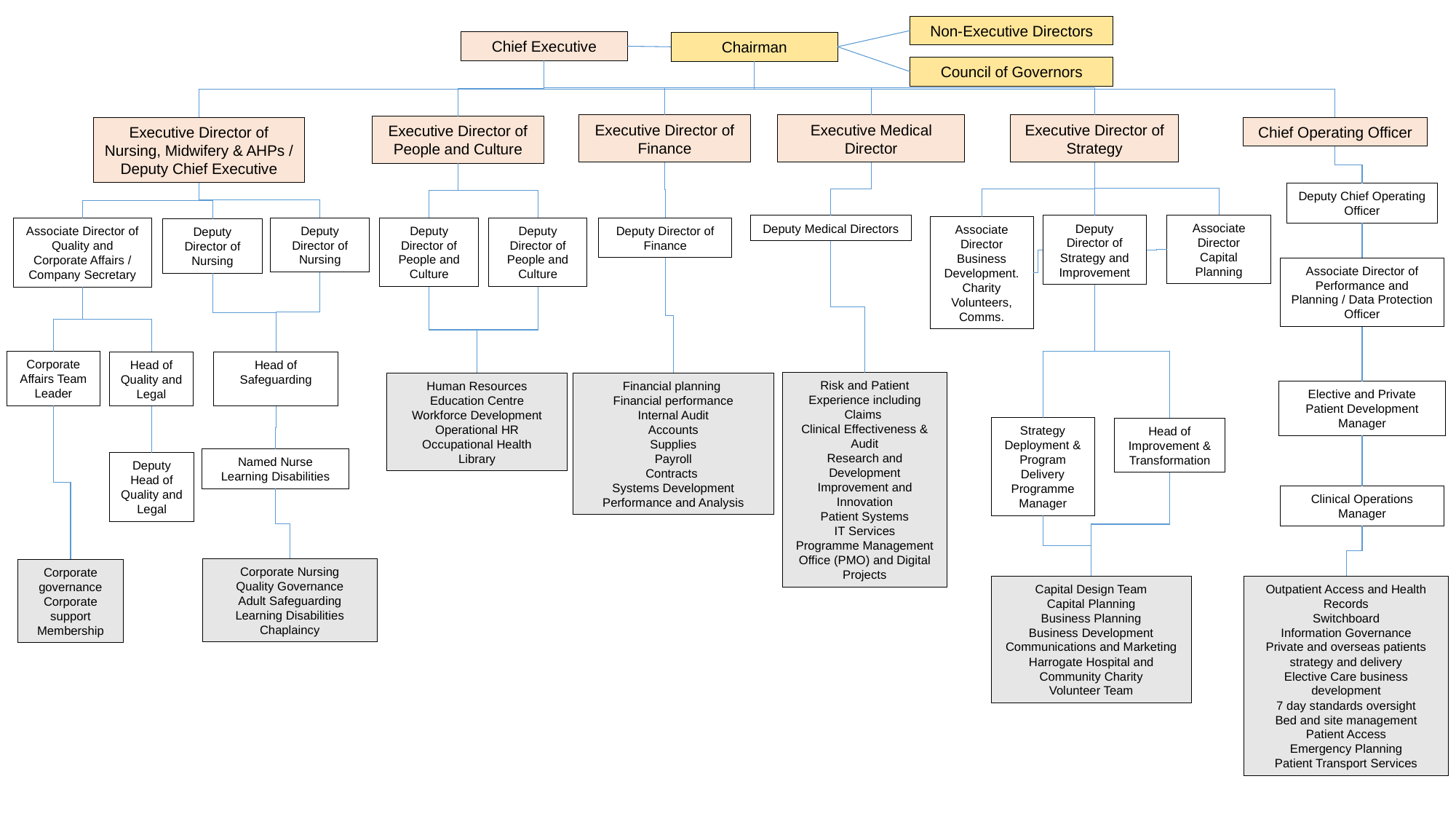

Non-Executive Directors
Chief Executive
Chairman
Council of Governors
Executive Director of Finance
Executive Medical Director
Executive Director of Strategy
Executive Director of People and Culture
Chief Operating Officer
Executive Director of Nursing, Midwifery & AHPs / Deputy Chief Executive
Deputy Chief Operating Officer
Associate Director Capital Planning
Deputy Medical Directors
Deputy Director of Strategy and Improvement
Associate Director Business Development.Charity Volunteers, Comms.
Deputy Director of Finance
Deputy Director of People and Culture
Deputy Director of People and Culture
Deputy Director of Nursing
Associate Director of Quality and Corporate Affairs / Company Secretary
Deputy Director of Nursing
Associate Director of Performance and Planning / Data Protection Officer
Corporate Affairs Team Leader
Head of Quality and Legal
Head of Safeguarding

Risk and Patient Experience including Claims
Clinical Effectiveness & Audit
Research and Development
Improvement and Innovation
Patient Systems
IT Services
Programme Management Office (PMO) and Digital Projects
Human Resources
Education Centre
Workforce Development
Operational HR
Occupational Health
Library
Financial planning
Financial performance
Internal Audit
Accounts
Supplies
Payroll
Contracts
Systems Development
Performance and Analysis
Elective and Private Patient Development Manager
Strategy Deployment & Program Delivery Programme Manager
Head of Improvement & Transformation
Named Nurse Learning Disabilities
Deputy Head of Quality and Legal
Clinical Operations Manager
Corporate Nursing
Quality Governance
Adult Safeguarding
Learning Disabilities
Chaplaincy
Corporate governance
Corporate support
Membership
Capital Design Team
Capital Planning
Business Planning
Business Development
Communications and Marketing
Harrogate Hospital and Community Charity
Volunteer Team
Outpatient Access and Health Records
Switchboard
Information Governance
Private and overseas patients strategy and delivery
Elective Care business development
7 day standards oversight
Bed and site management
Patient Access
Emergency Planning
Patient Transport Services